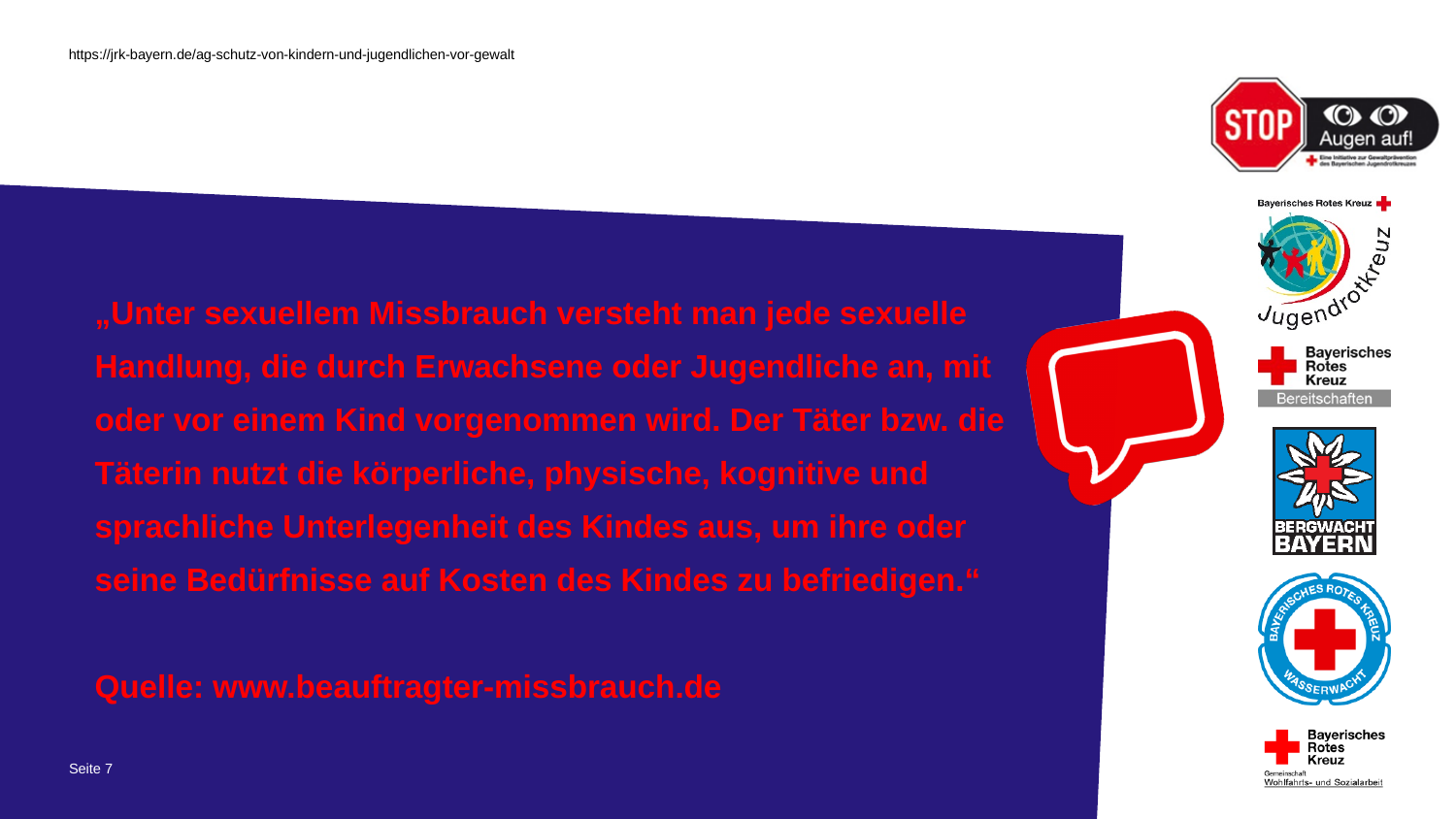

# „Unter sexuellem Missbrauch versteht man jede sexuelle Handlung, die durch Erwachsene oder Jugendliche an, mit oder vor einem Kind vorgenommen wird. Der Täter bzw. die Täterin nutzt die körperliche, physische, kognitive und sprachliche Unterlegenheit des Kindes aus, um ihre oder seine Bedürfnisse auf Kosten des Kindes zu befriedigen.“ Quelle: www.beauftragter-missbrauch.de
Seite 7